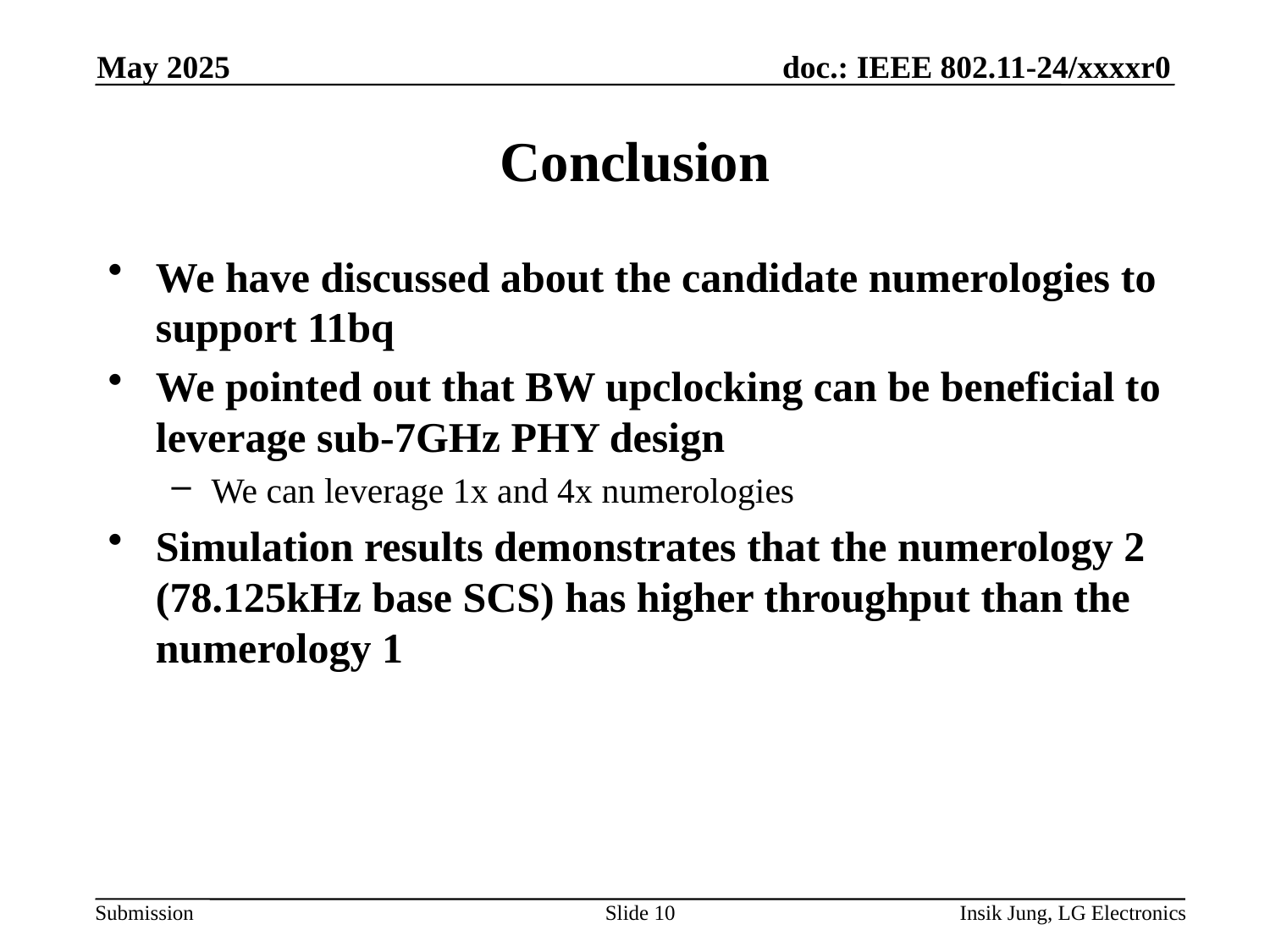

May 2025
# Conclusion
We have discussed about the candidate numerologies to support 11bq
We pointed out that BW upclocking can be beneficial to leverage sub-7GHz PHY design
We can leverage 1x and 4x numerologies
Simulation results demonstrates that the numerology 2 (78.125kHz base SCS) has higher throughput than the numerology 1

Slide 10
Insik Jung, LG Electronics